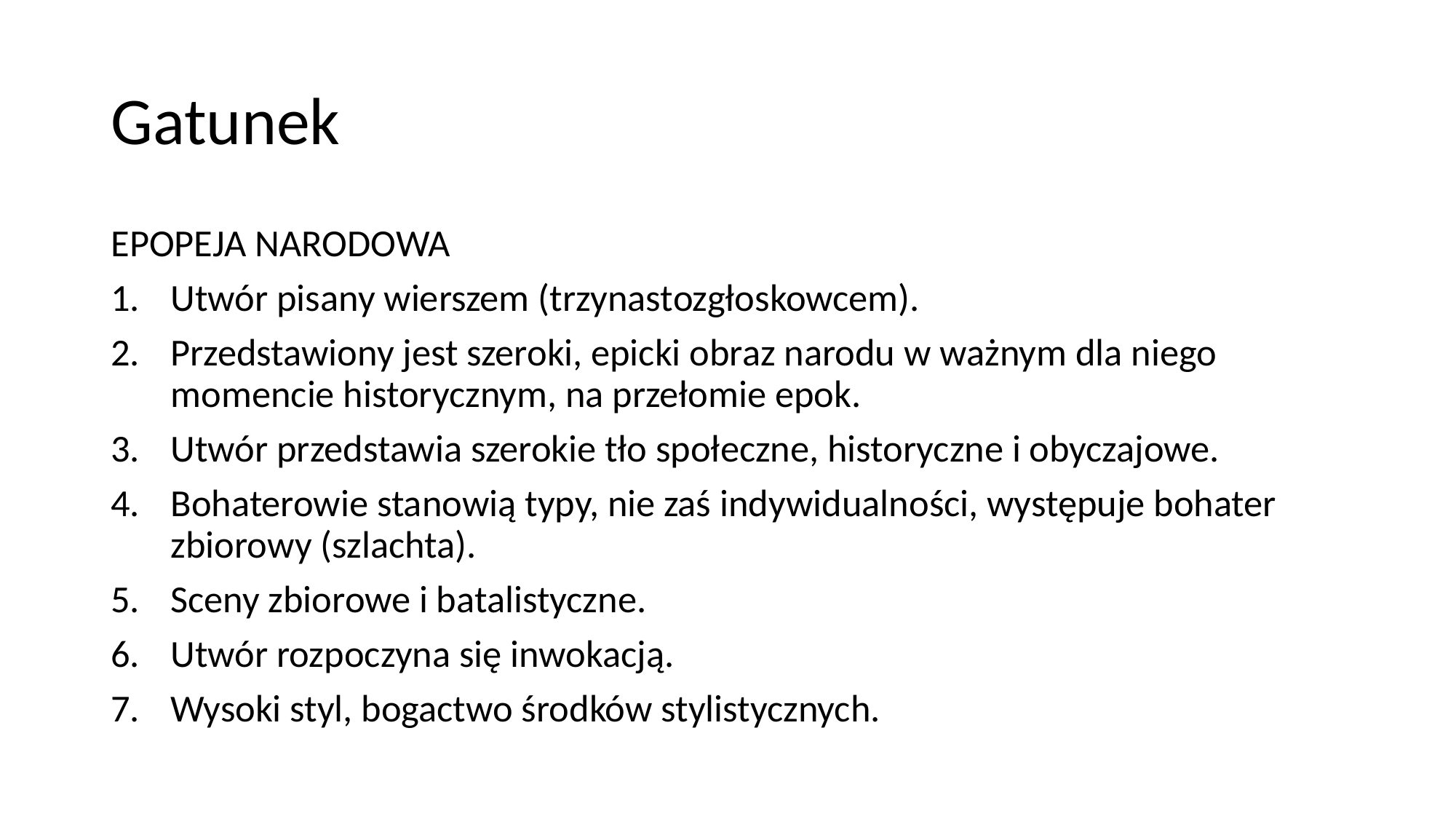

# Gatunek
EPOPEJA NARODOWA
Utwór pisany wierszem (trzynastozgłoskowcem).
Przedstawiony jest szeroki, epicki obraz narodu w ważnym dla niego momencie historycznym, na przełomie epok.
Utwór przedstawia szerokie tło społeczne, historyczne i obyczajowe.
Bohaterowie stanowią typy, nie zaś indywidualności, występuje bohater zbiorowy (szlachta).
Sceny zbiorowe i batalistyczne.
Utwór rozpoczyna się inwokacją.
Wysoki styl, bogactwo środków stylistycznych.